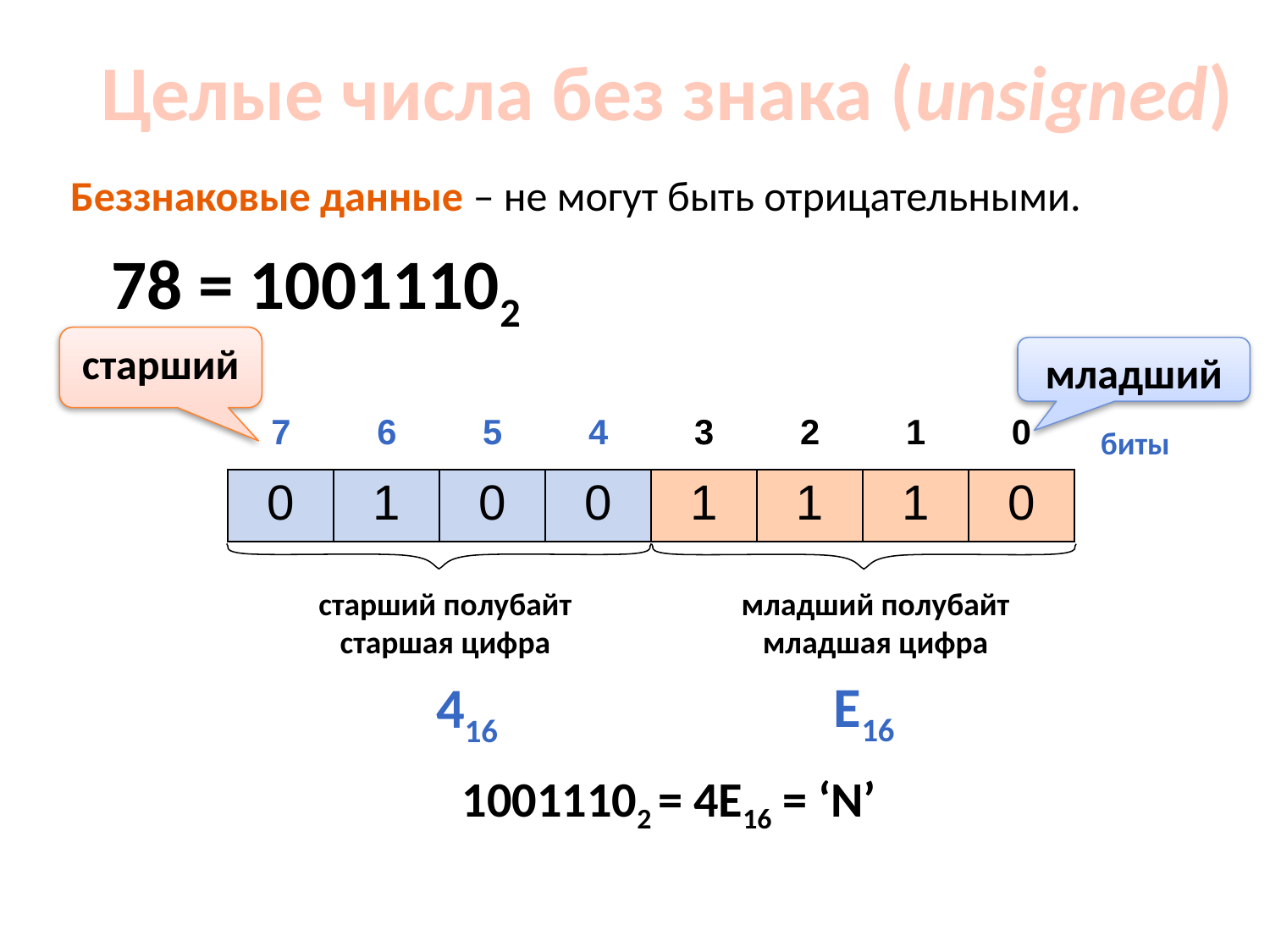

# Целые числа без знака (unsigned)
Беззнаковые данные – не могут быть отрицательными.
78 = 10011102
старший
младший
| 7 | 6 | 5 | 4 | 3 | 2 | 1 | 0 |
| --- | --- | --- | --- | --- | --- | --- | --- |
биты
| 0 | 1 | 0 | 0 | 1 | 1 | 1 | 0 |
| --- | --- | --- | --- | --- | --- | --- | --- |

старший полубайт
старшая цифра
младший полубайт
младшая цифра
E16
416
10011102 = 4E16 = ‘N’